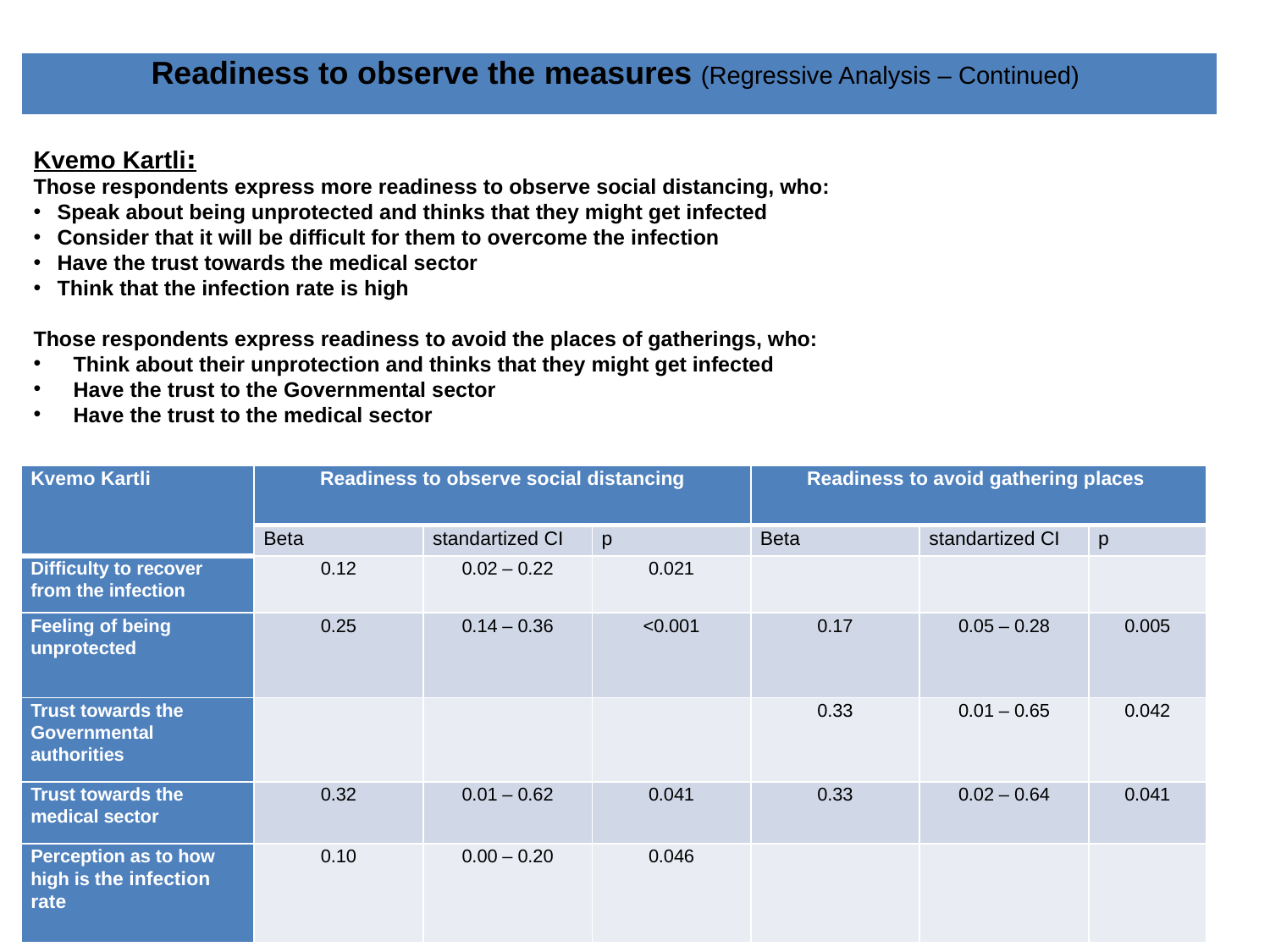

| Readiness to observe the measures (Regressive Analysis – Continued) |
| --- |
Kvemo Kartli:
Those respondents express more readiness to observe social distancing, who:
Speak about being unprotected and thinks that they might get infected
Consider that it will be difficult for them to overcome the infection
Have the trust towards the medical sector
Think that the infection rate is high

Those respondents express readiness to avoid the places of gatherings, who:
Think about their unprotection and thinks that they might get infected
Have the trust to the Governmental sector
Have the trust to the medical sector

| Kvemo Kartli | Readiness to observe social distancing |  |  | Readiness to avoid gathering places |  |  |
| --- | --- | --- | --- | --- | --- | --- |
|  | Beta | standartized CI | p | Beta | standartized CI | p |
| Difficulty to recover from the infection | 0.12 | 0.02 – 0.22 | 0.021 |  |  |  |
| Feeling of being unprotected | 0.25 | 0.14 – 0.36 | <0.001 | 0.17 | 0.05 – 0.28 | 0.005 |
| Trust towards the Governmental authorities |  |  |  | 0.33 | 0.01 – 0.65 | 0.042 |
| Trust towards the medical sector | 0.32 | 0.01 – 0.62 | 0.041 | 0.33 | 0.02 – 0.64 | 0.041 |
| Perception as to how high is the infection rate | 0.10 | 0.00 – 0.20 | 0.046 |  |  |  |